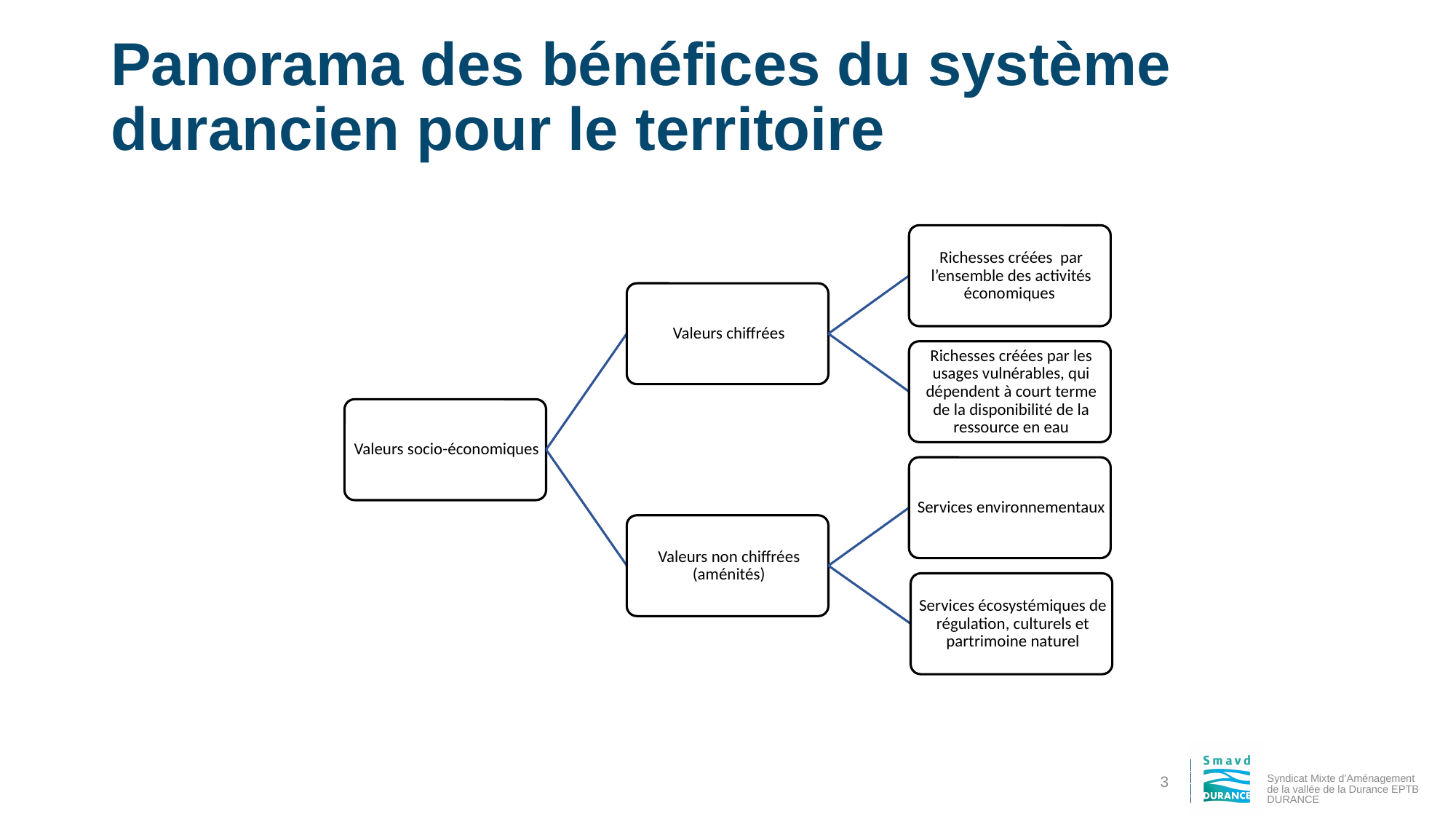

# Panorama des bénéfices du système durancien pour le territoire
Valeurs socio-économiques

Valeurs chiffrées

Richesses créées  par l’ensemble des activités économiques

Richesses créées par les usages vulnérables, qui dépendent à court terme de la disponibilité de la ressource en eau

Valeurs non chiffrées (aménités)

Services environnementaux

Services écosystémiques de régulation, culturels et partrimoine naturel
Syndicat Mixte d’Aménagement de la vallée de la Durance EPTB DURANCE
3